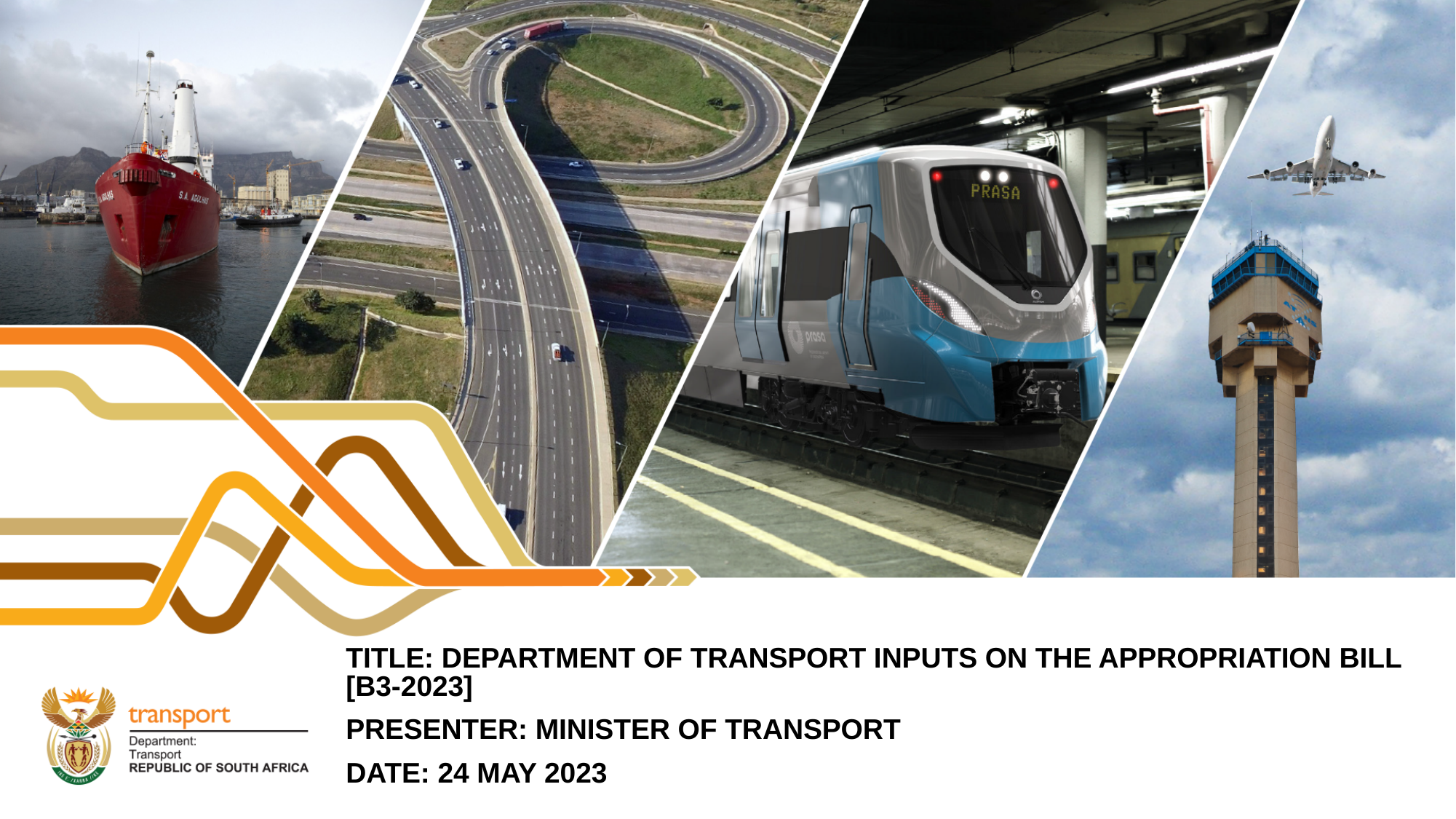

tITLE: DEPARTMENT OF TRANSPORT INPUTS ON THE APPROPRIATION BILL [B3-2023]
Presenter: MINISTER OF TRANSPORT
Date: 24 MAY 2023